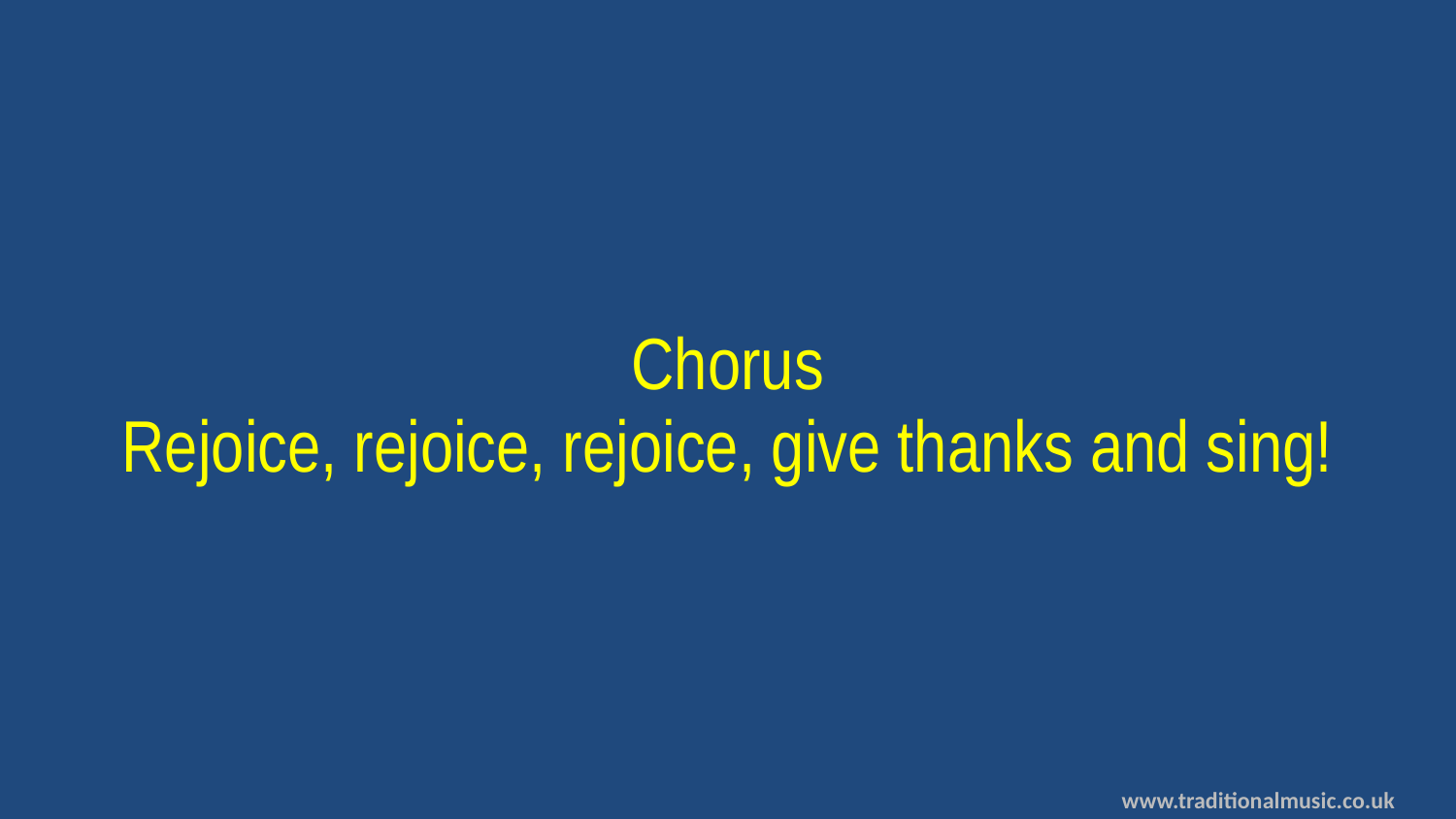

Chorus
Rejoice, rejoice, rejoice, give thanks and sing!